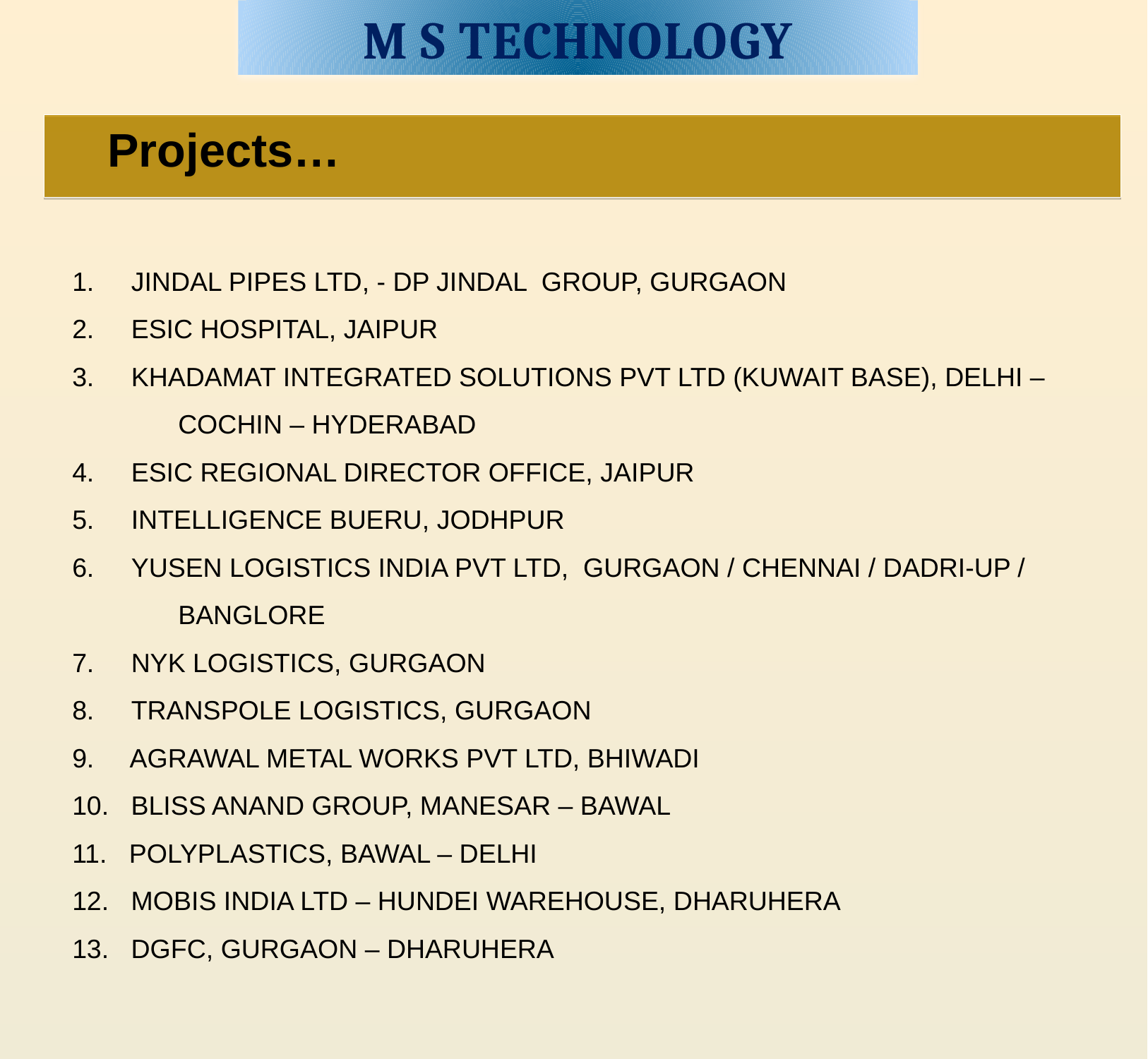

M S TECHNOLOGY
Projects…

1.     JINDAL PIPES LTD, - DP JINDAL  GROUP, GURGAON
2.     ESIC HOSPITAL, JAIPUR
3.     KHADAMAT INTEGRATED SOLUTIONS PVT LTD (KUWAIT BASE), DELHI –     	COCHIN – HYDERABAD
4.     ESIC REGIONAL DIRECTOR OFFICE, JAIPUR
5.     INTELLIGENCE BUERU, JODHPUR
6.     YUSEN LOGISTICS INDIA PVT LTD,  GURGAON / CHENNAI / DADRI-UP /  	BANGLORE
7.     NYK LOGISTICS, GURGAON
8.     TRANSPOLE LOGISTICS, GURGAON
9.     AGRAWAL METAL WORKS PVT LTD, BHIWADI
10.   BLISS ANAND GROUP, MANESAR – BAWAL
11.   POLYPLASTICS, BAWAL – DELHI
12.   MOBIS INDIA LTD – HUNDEI WAREHOUSE, DHARUHERA
13.   DGFC, GURGAON – DHARUHERA